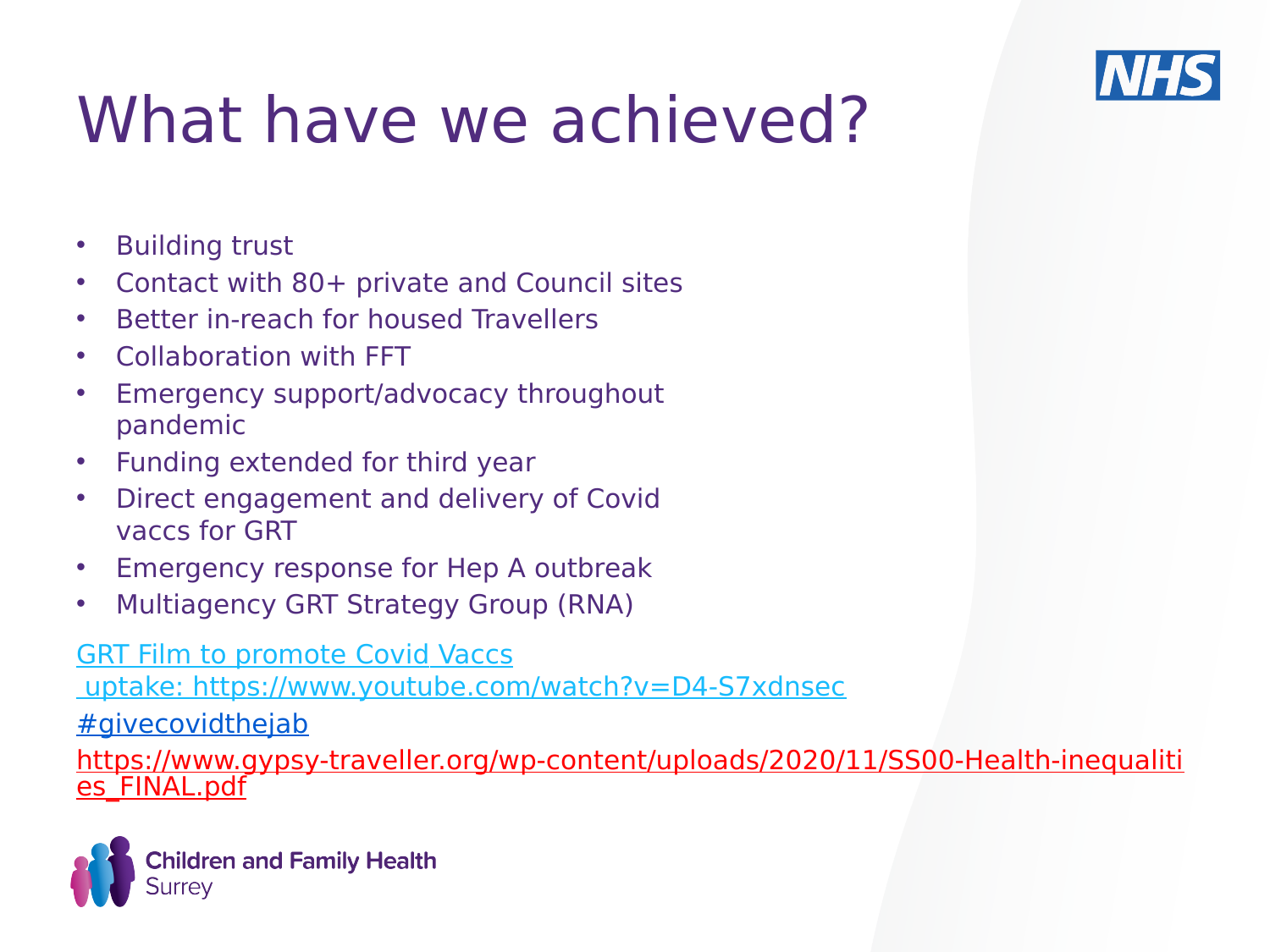

# What have we achieved?
Building trust
Contact with 80+ private and Council sites
Better in-reach for housed Travellers
Collaboration with FFT
Emergency support/advocacy throughout pandemic
Funding extended for third year
Direct engagement and delivery of Covid vaccs for GRT
Emergency response for Hep A outbreak
Multiagency GRT Strategy Group (RNA)

GRT Film to promote Covid Vaccs uptake: https://www.youtube.com/watch?v=D4-S7xdnsec
#givecovidthejab
https://www.gypsy-traveller.org/wp-content/uploads/2020/11/SS00-Health-inequalities_FINAL.pdf